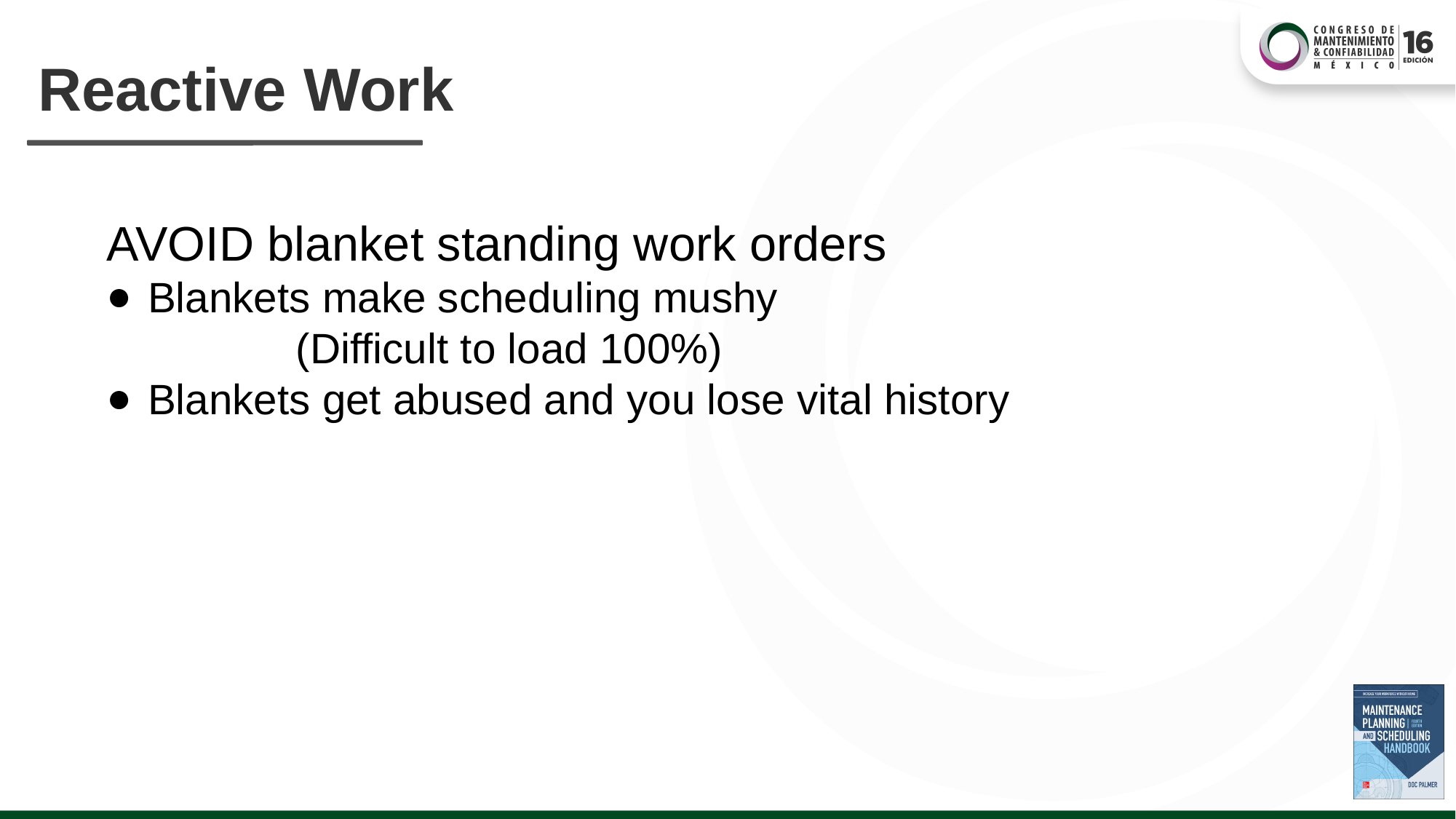

# Reactive Work
AVOID blanket standing work orders
Blankets make scheduling mushy
                (Difficult to load 100%)
Blankets get abused and you lose vital history